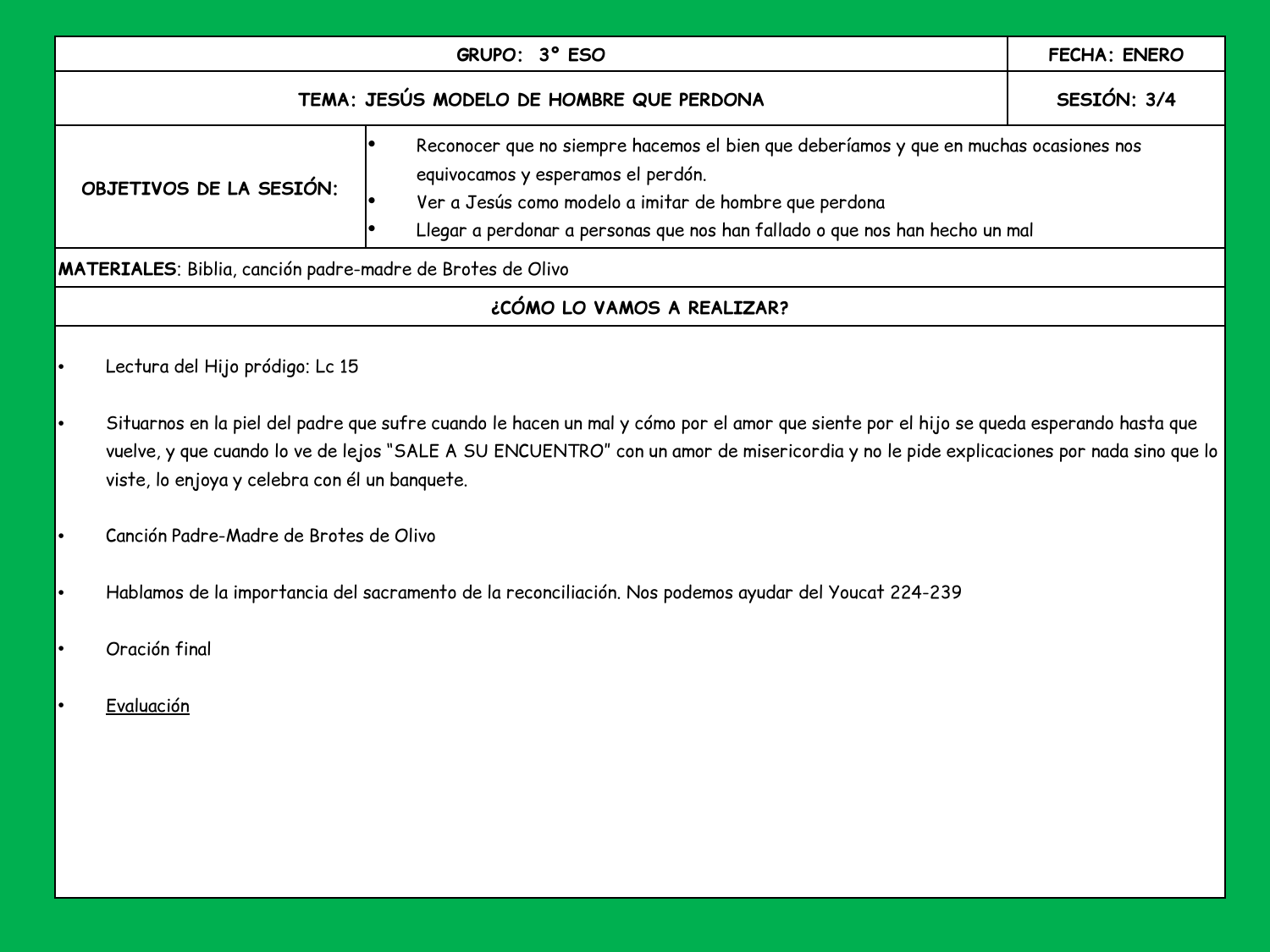

| GRUPO: 3º ESO |  | FECHA: ENERO |
| --- | --- | --- |
| TEMA: JESÚS MODELO DE HOMBRE QUE PERDONA |  | SESIÓN: 3/4 |
| OBJETIVOS DE LA SESIÓN: | Reconocer que no siempre hacemos el bien que deberíamos y que en muchas ocasiones nos equivocamos y esperamos el perdón. Ver a Jesús como modelo a imitar de hombre que perdona Llegar a perdonar a personas que nos han fallado o que nos han hecho un mal |  |
| MATERIALES: Biblia, canción padre-madre de Brotes de Olivo |  |  |
| ¿CÓMO LO VAMOS A REALIZAR? |  |  |
| Lectura del Hijo pródigo: Lc 15 Situarnos en la piel del padre que sufre cuando le hacen un mal y cómo por el amor que siente por el hijo se queda esperando hasta que vuelve, y que cuando lo ve de lejos “SALE A SU ENCUENTRO” con un amor de misericordia y no le pide explicaciones por nada sino que lo viste, lo enjoya y celebra con él un banquete. Canción Padre-Madre de Brotes de Olivo Hablamos de la importancia del sacramento de la reconciliación. Nos podemos ayudar del Youcat 224-239 Oración final Evaluación |  |  |